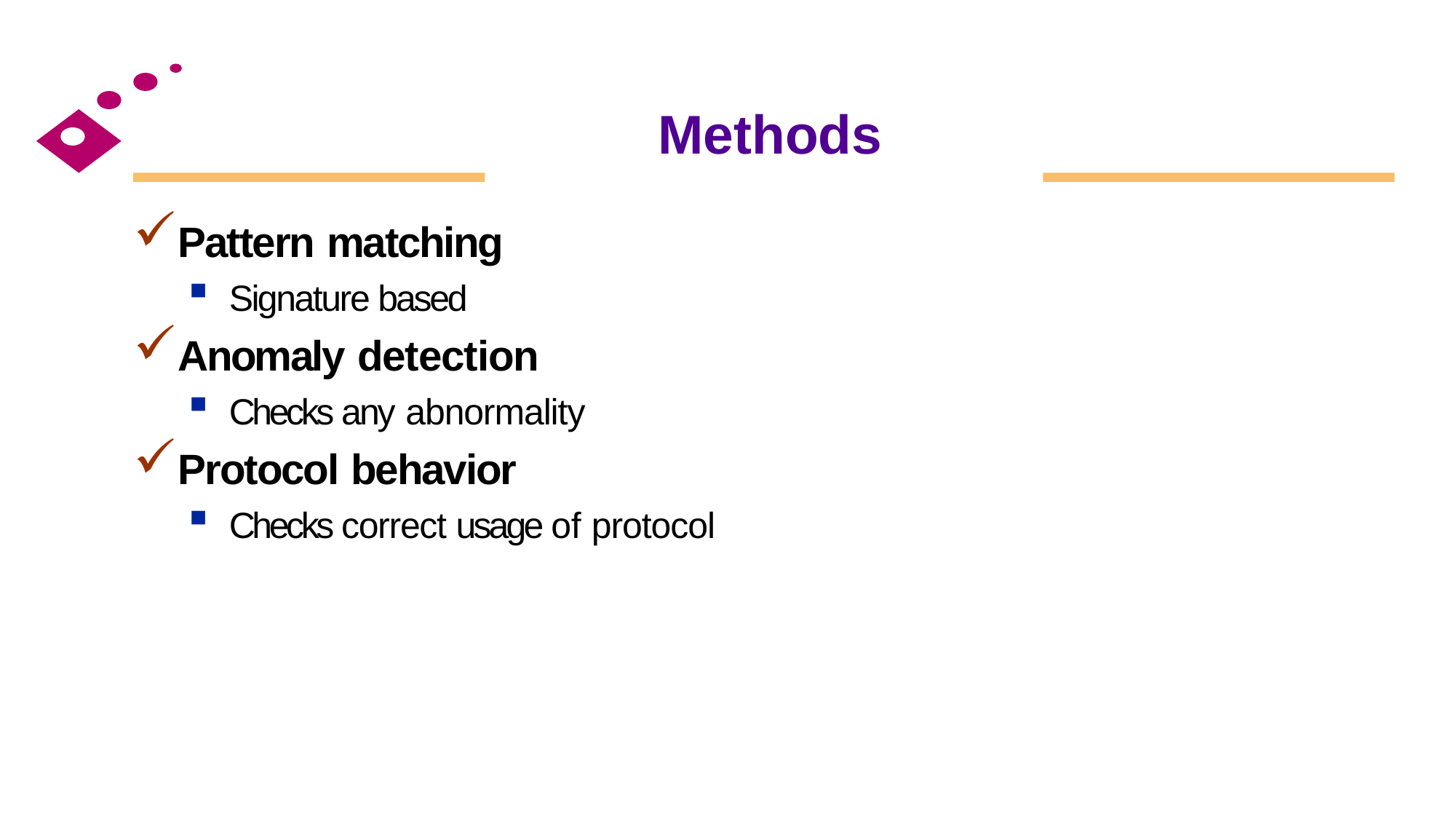

# Methods
Pattern matching
Signature based
Anomaly detection
Checks any abnormality
Protocol behavior
Checks correct usage of protocol